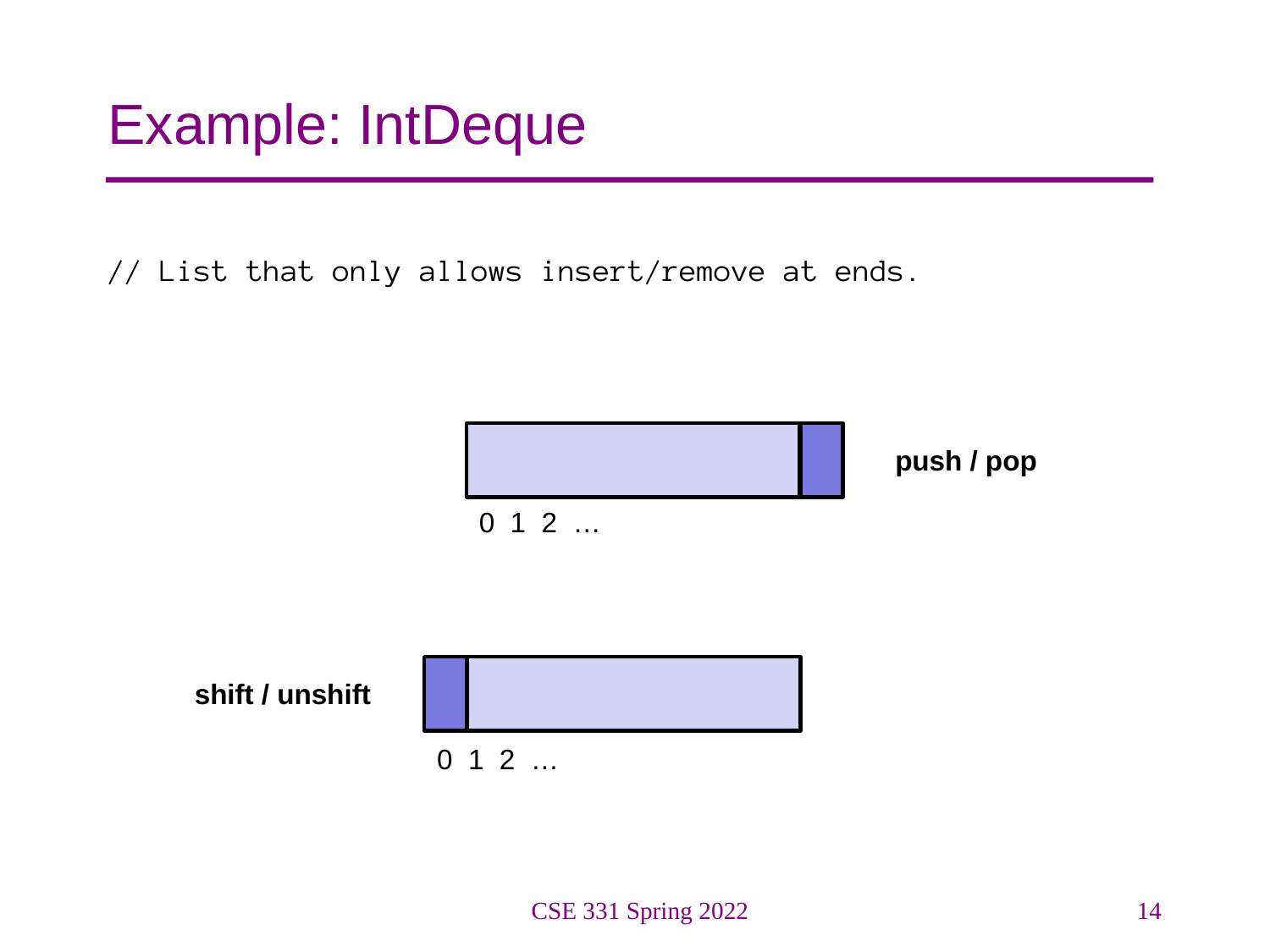

# Example: IntDeque
// List that only allows insert/remove at ends.

push / pop
0  1  2  …

shift / unshift
0  1  2  …
CSE 331 Spring 2022

14